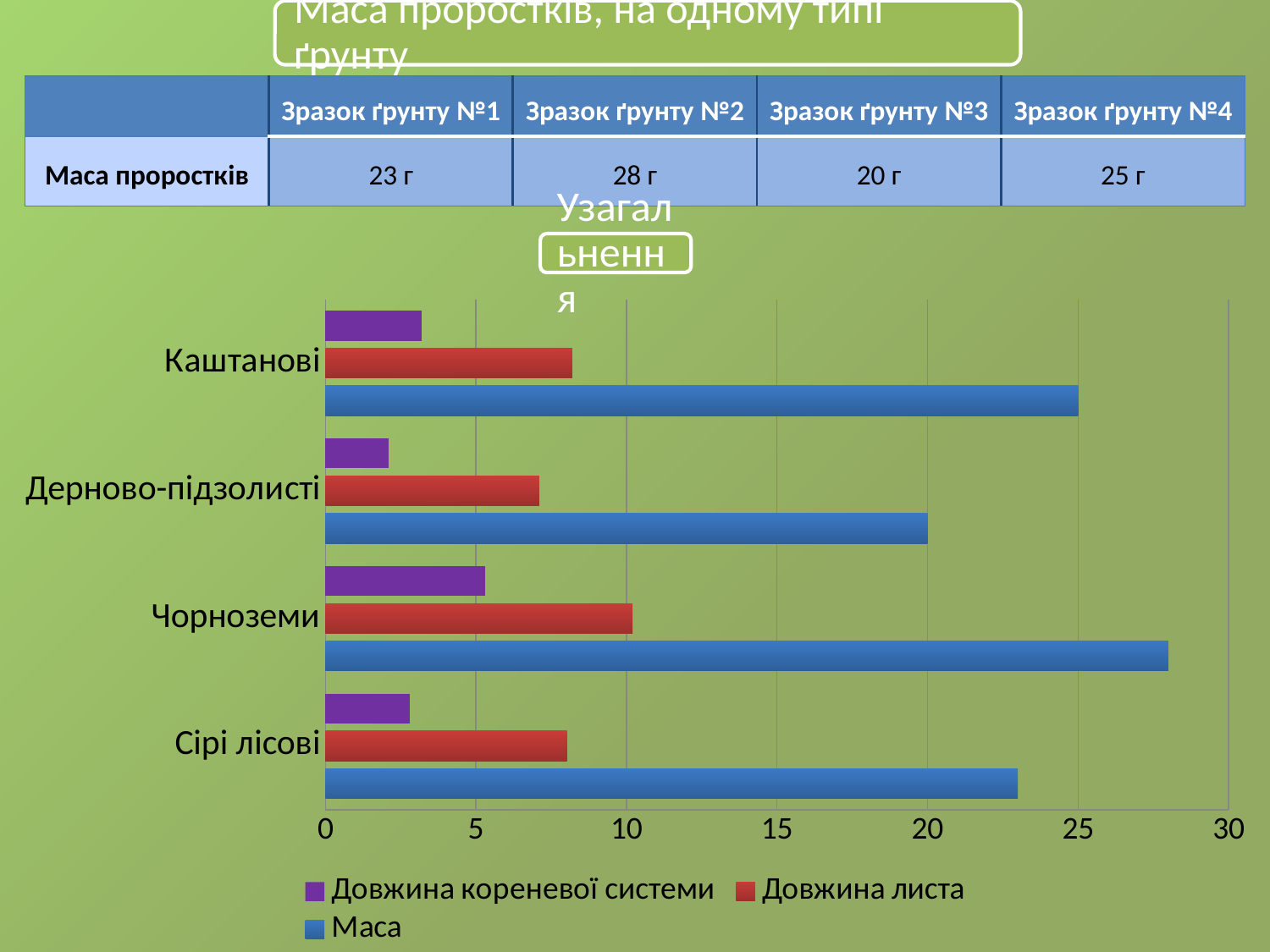

Маса проростків, на одному типі ґрунту
|  | Зразок ґрунту №1 | Зразок ґрунту №2 | Зразок ґрунту №3 | Зразок ґрунту №4 |
| --- | --- | --- | --- | --- |
| Маса проростків | 23 г | 28 г | 20 г | 25 г |
Узагальнення

### Chart

| Category | Маса  | Довжина листа | Довжина кореневої системи |
|---|---|---|---|
| Сірі лісові | 23.0 | 8.02 | 2.8 |
| Чорноземи | 28.0 | 10.2 | 5.3 |
| Дерново-підзолисті | 20.0 | 7.1 | 2.1 |
| Каштанові | 25.0 | 8.2 | 3.2 |